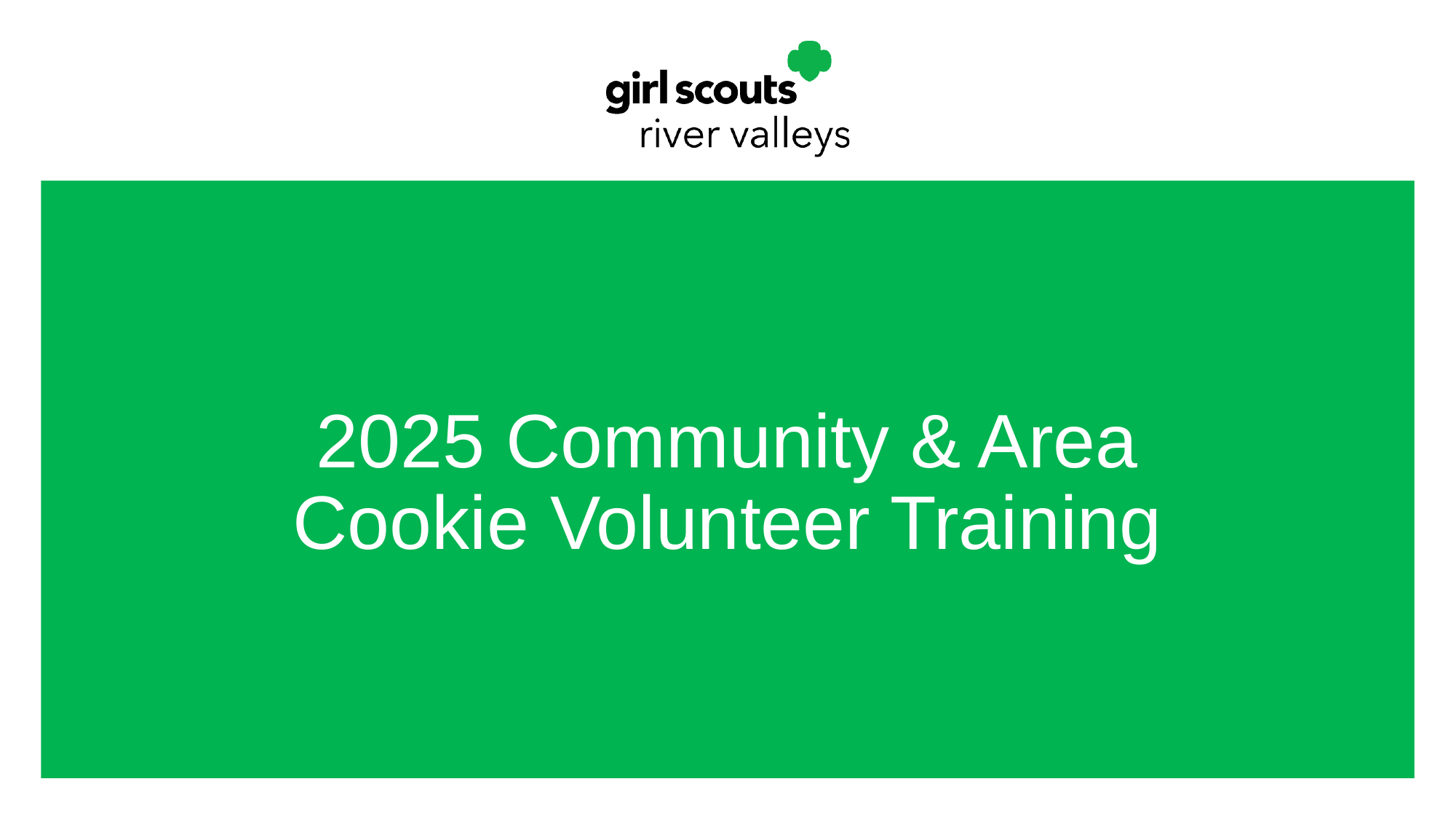

# 2025 Community & Area Cookie Volunteer Training